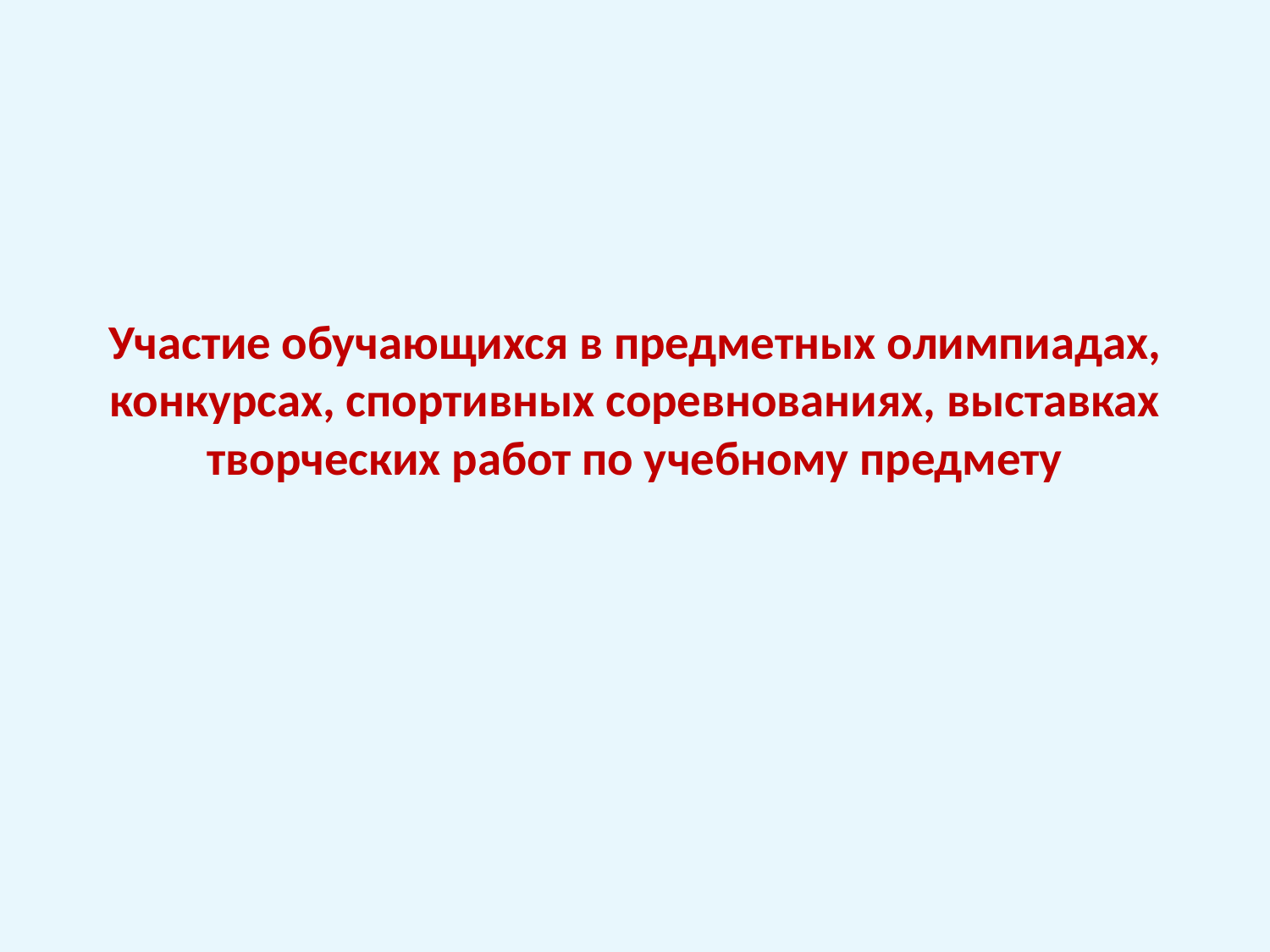

# Участие обучающихся в предметных олимпиадах, конкурсах, спортивных соревнованиях, выставках творческих работ по учебному предмету